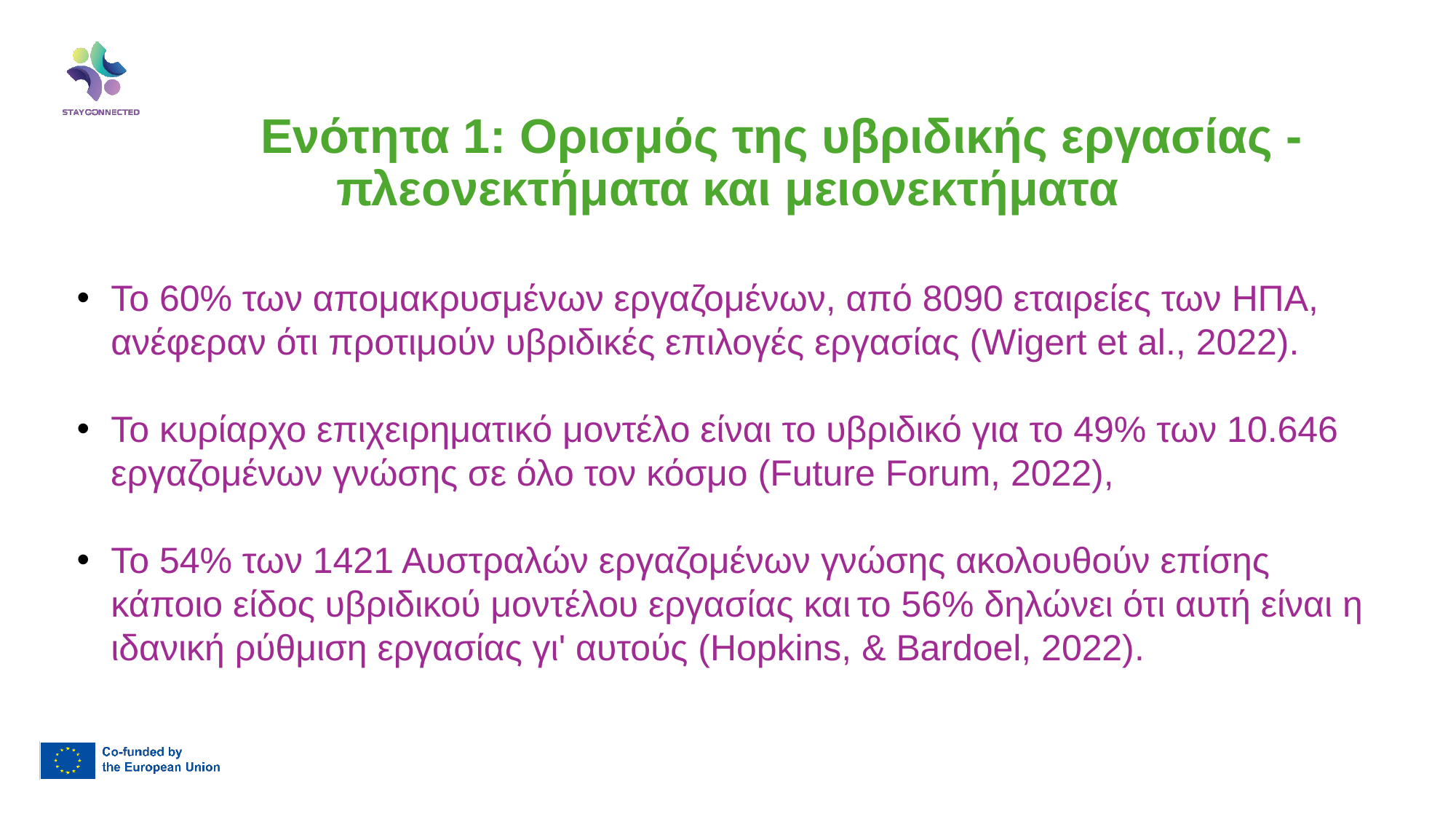

Ενότητα 1: Ορισμός της υβριδικής εργασίας - πλεονεκτήματα και μειονεκτήματα

Το 60% των απομακρυσμένων εργαζομένων, από 8090 εταιρείες των ΗΠΑ, ανέφεραν ότι προτιμούν υβριδικές επιλογές εργασίας (Wigert et al., 2022).

Το κυρίαρχο επιχειρηματικό μοντέλο είναι το υβριδικό για το 49% των 10.646 εργαζομένων γνώσης σε όλο τον κόσμο (Future Forum, 2022),

Το 54% των 1421 Αυστραλών εργαζομένων γνώσης ακολουθούν επίσης κάποιο είδος υβριδικού μοντέλου εργασίας και το 56% δηλώνει ότι αυτή είναι η ιδανική ρύθμιση εργασίας γι' αυτούς (Hopkins, & Bardoel, 2022).